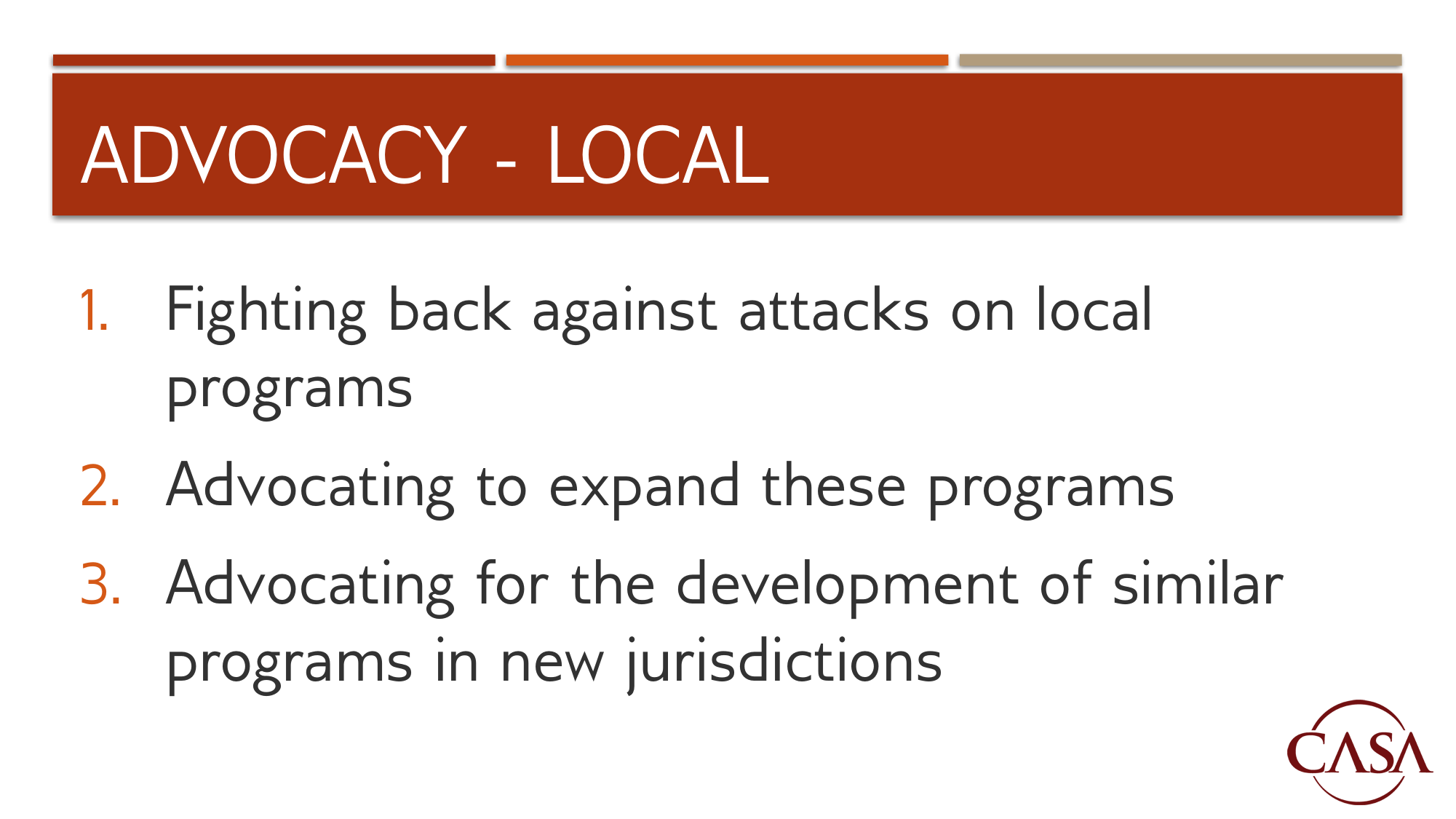

# Advocacy - local
Fighting back against attacks on local programs
Advocating to expand these programs
Advocating for the development of similar programs in new jurisdictions